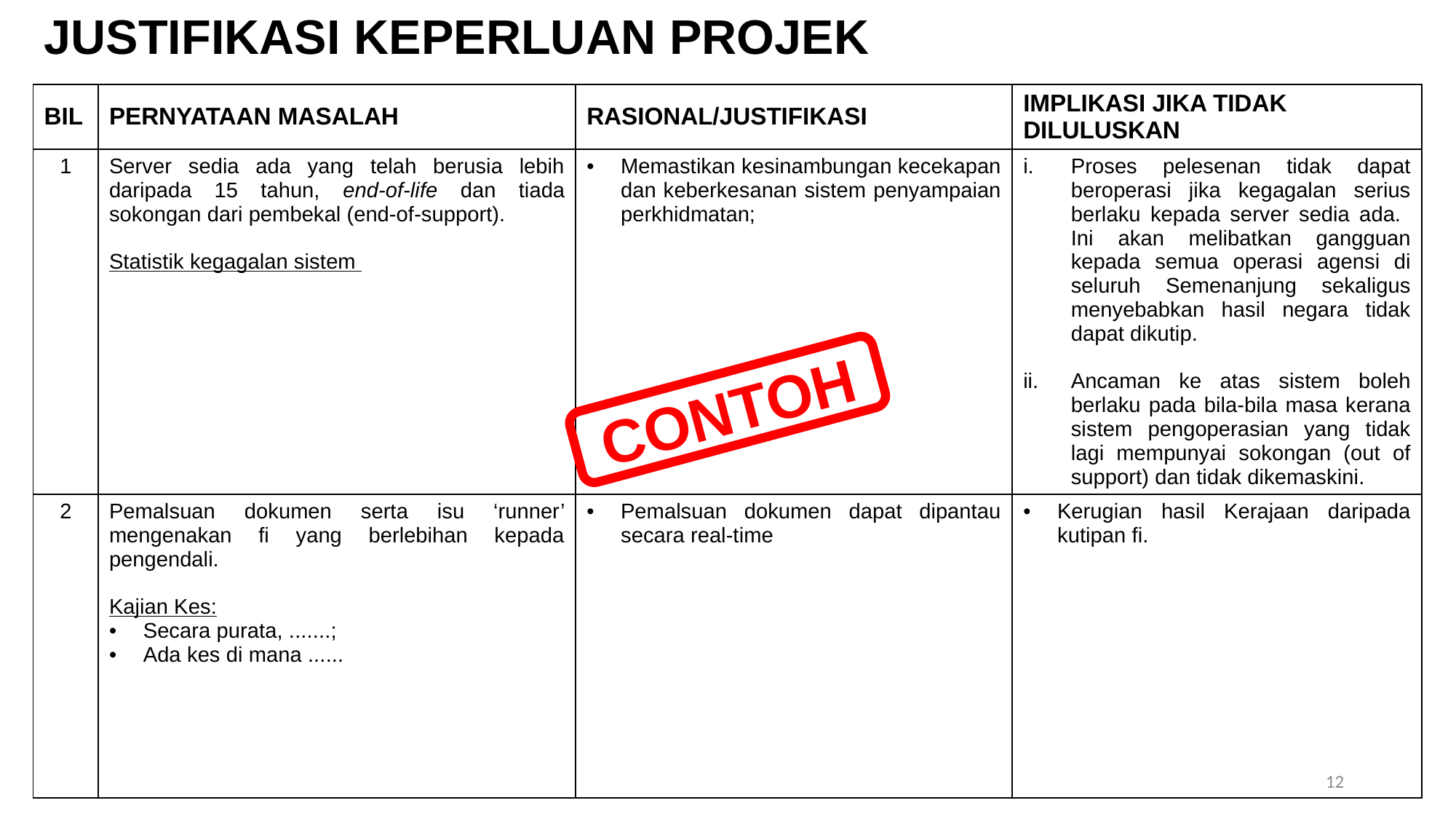

JUSTIFIKASI KEPERLUAN PROJEK
| BIL | PERNYATAAN MASALAH | RASIONAL/JUSTIFIKASI | IMPLIKASI JIKA TIDAK DILULUSKAN |
| --- | --- | --- | --- |
| 1 | Server sedia ada yang telah berusia lebih daripada 15 tahun, end-of-life dan tiada sokongan dari pembekal (end-of-support). Statistik kegagalan sistem | Memastikan kesinambungan kecekapan dan keberkesanan sistem penyampaian perkhidmatan; | Proses pelesenan tidak dapat beroperasi jika kegagalan serius berlaku kepada server sedia ada. Ini akan melibatkan gangguan kepada semua operasi agensi di seluruh Semenanjung sekaligus menyebabkan hasil negara tidak dapat dikutip. Ancaman ke atas sistem boleh berlaku pada bila-bila masa kerana sistem pengoperasian yang tidak lagi mempunyai sokongan (out of support) dan tidak dikemaskini. |
| 2 | Pemalsuan dokumen serta isu ‘runner’ mengenakan fi yang berlebihan kepada pengendali. Kajian Kes: Secara purata, .......; Ada kes di mana ...... | Pemalsuan dokumen dapat dipantau secara real-time | Kerugian hasil Kerajaan daripada kutipan fi. |
CONTOH
12